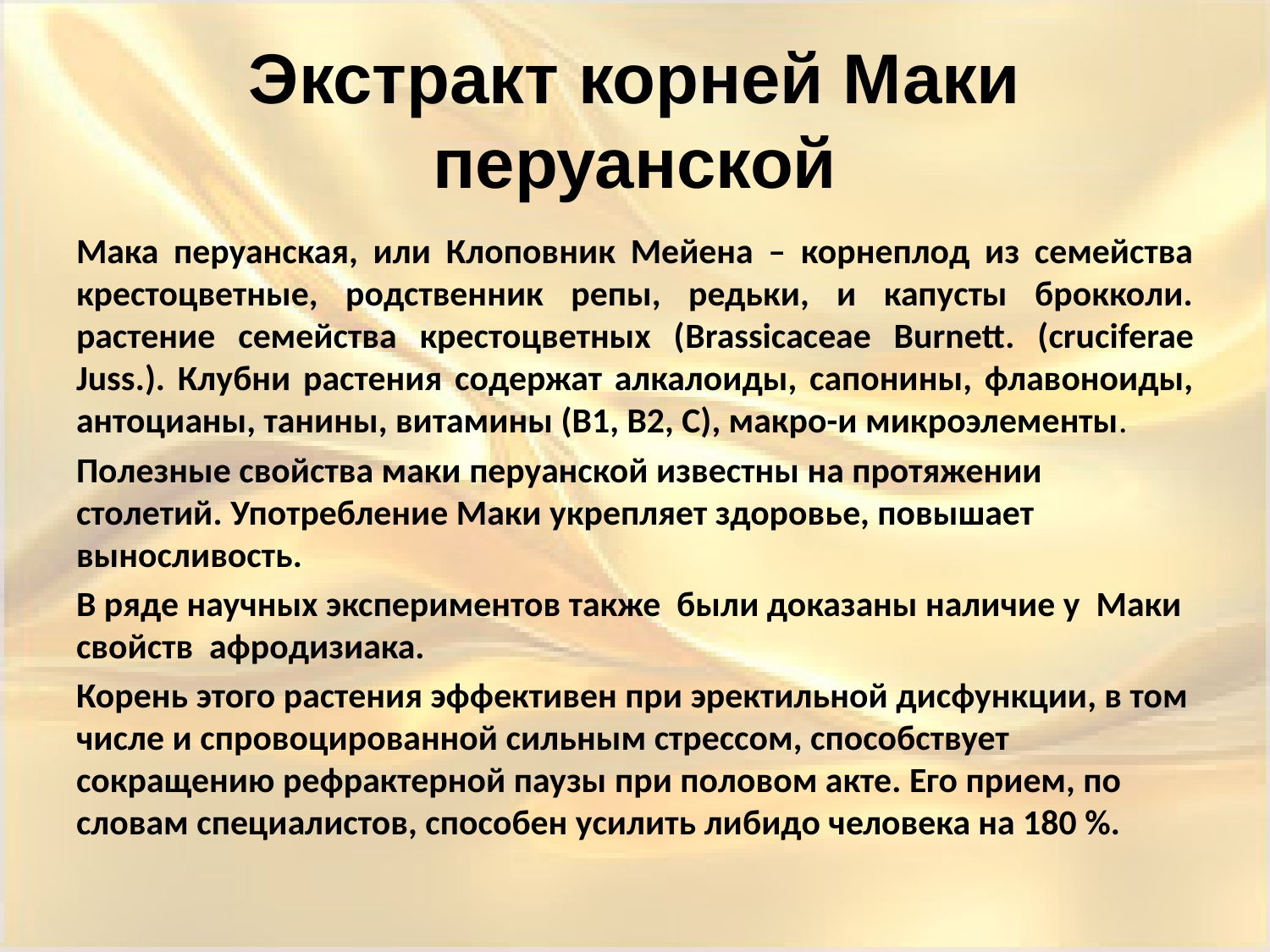

# Экстракт корней Маки перуанской
Мака перуанская, или Клоповник Мейена – корнеплод из семейства крестоцветные, родственник репы, редьки, и капусты брокколи. растение семейства крестоцветных (Brassicaceae Burnett. (cruciferae Juss.). Клубни растения содержат алкалоиды, сапонины, флавоноиды, антоцианы, танины, витамины (В1, В2, С), макро-и микроэлементы.
Полезные свойства маки перуанской известны на протяжении столетий. Употребление Маки укрепляет здоровье, повышает выносливость.
В ряде научных экспериментов также  были доказаны наличие у  Маки свойств  афродизиака.
Корень этого растения эффективен при эректильной дисфункции, в том числе и спровоцированной сильным стрессом, способствует сокращению рефрактерной паузы при половом акте. Его прием, по словам специалистов, способен усилить либидо человека на 180 %.